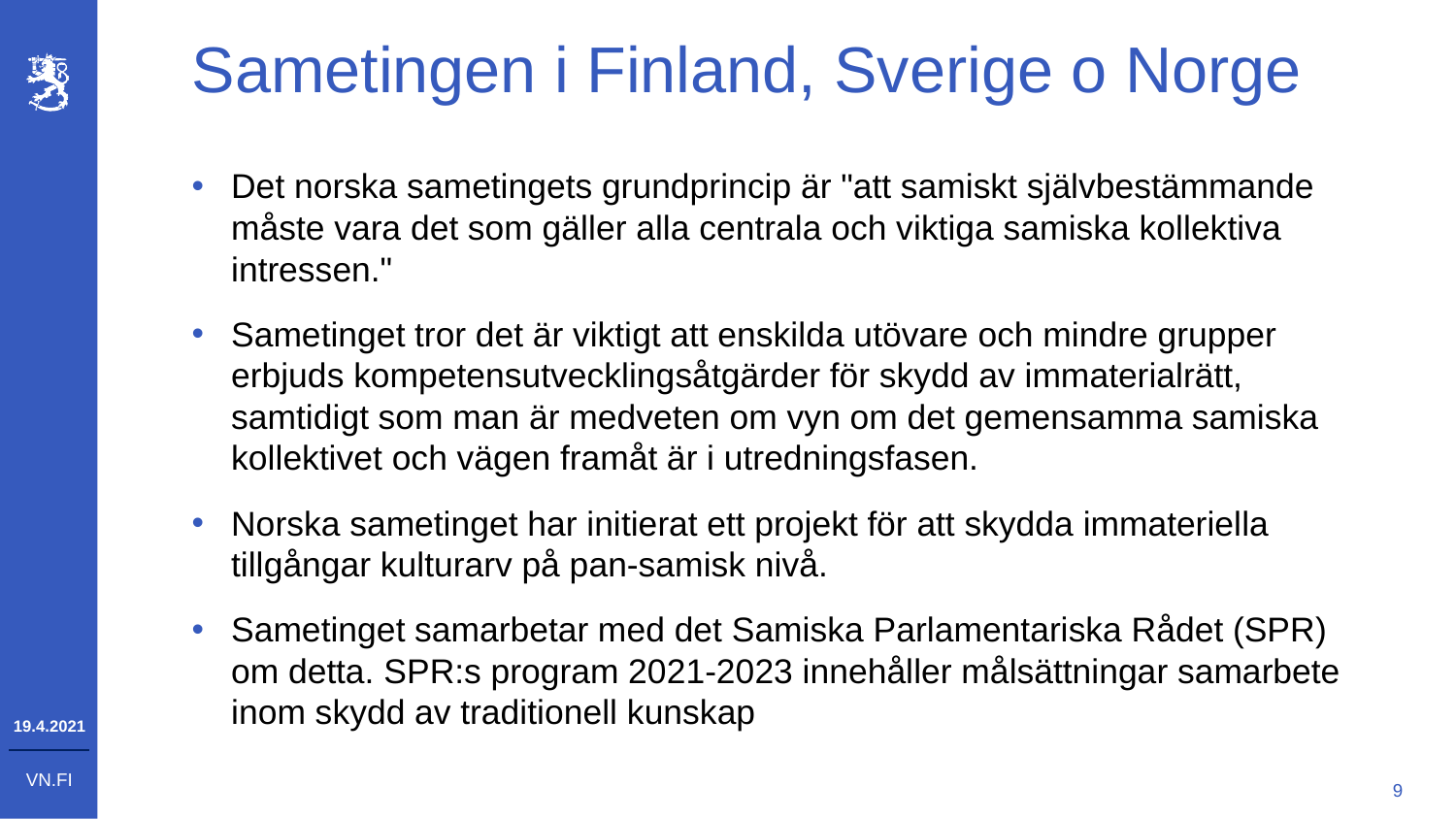

# Sametingen i Finland, Sverige o Norge
Det norska sametingets grundprincip är "att samiskt självbestämmande måste vara det som gäller alla centrala och viktiga samiska kollektiva intressen."
Sametinget tror det är viktigt att enskilda utövare och mindre grupper erbjuds kompetensutvecklingsåtgärder för skydd av immaterialrätt, samtidigt som man är medveten om vyn om det gemensamma samiska kollektivet och vägen framåt är i utredningsfasen.
Norska sametinget har initierat ett projekt för att skydda immateriella tillgångar kulturarv på pan-samisk nivå.
Sametinget samarbetar med det Samiska Parlamentariska Rådet (SPR) om detta. SPR:s program 2021-2023 innehåller målsättningar samarbete inom skydd av traditionell kunskap

19.4.2021
9